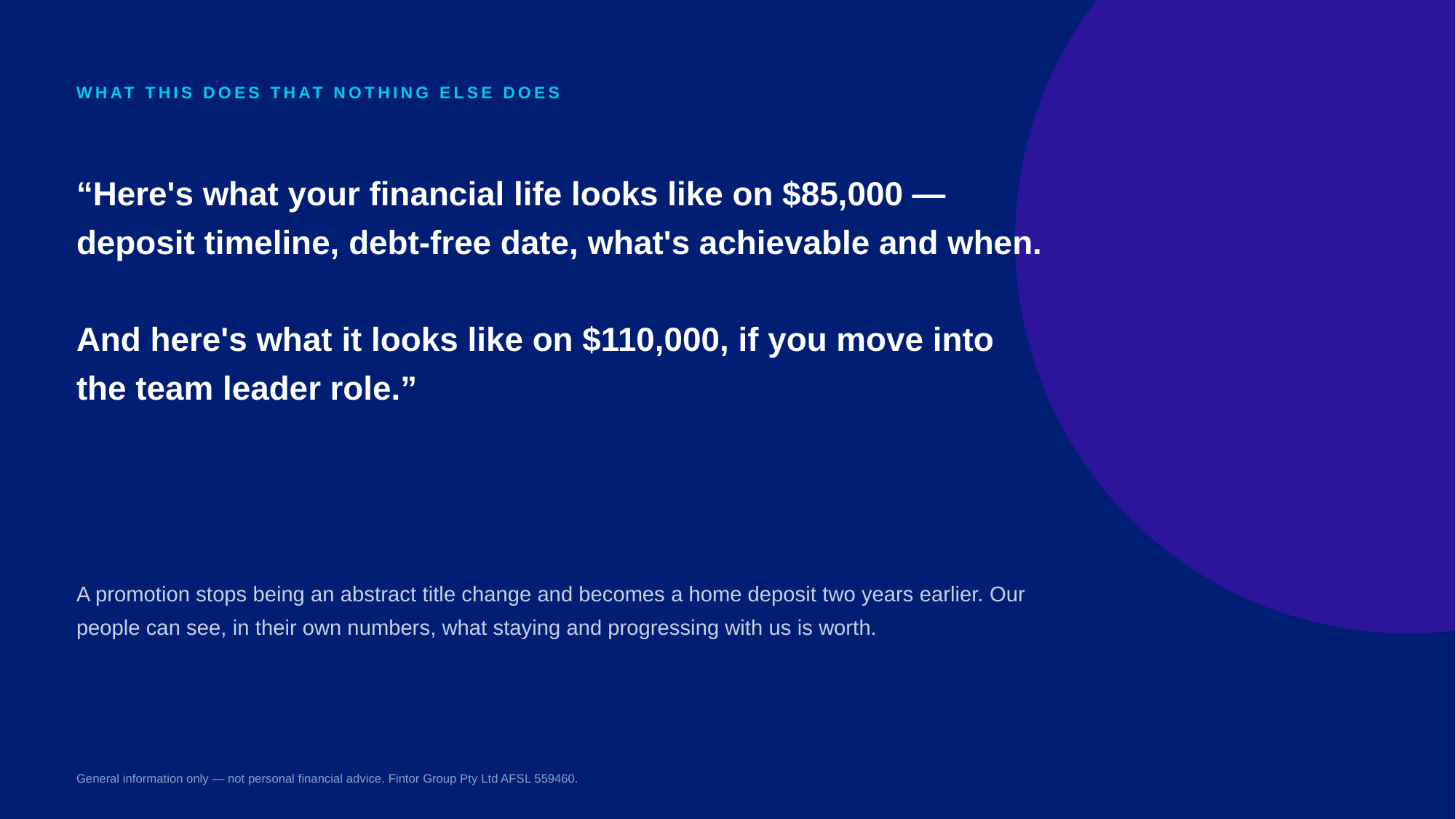

WHAT THIS DOES THAT NOTHING ELSE DOES
“Here's what your financial life looks like on $85,000 — deposit timeline, debt-free date, what's achievable and when.

And here's what it looks like on $110,000, if you move into the team leader role.”
A promotion stops being an abstract title change and becomes a home deposit two years earlier. Our people can see, in their own numbers, what staying and progressing with us is worth.
General information only — not personal financial advice. Fintor Group Pty Ltd AFSL 559460.